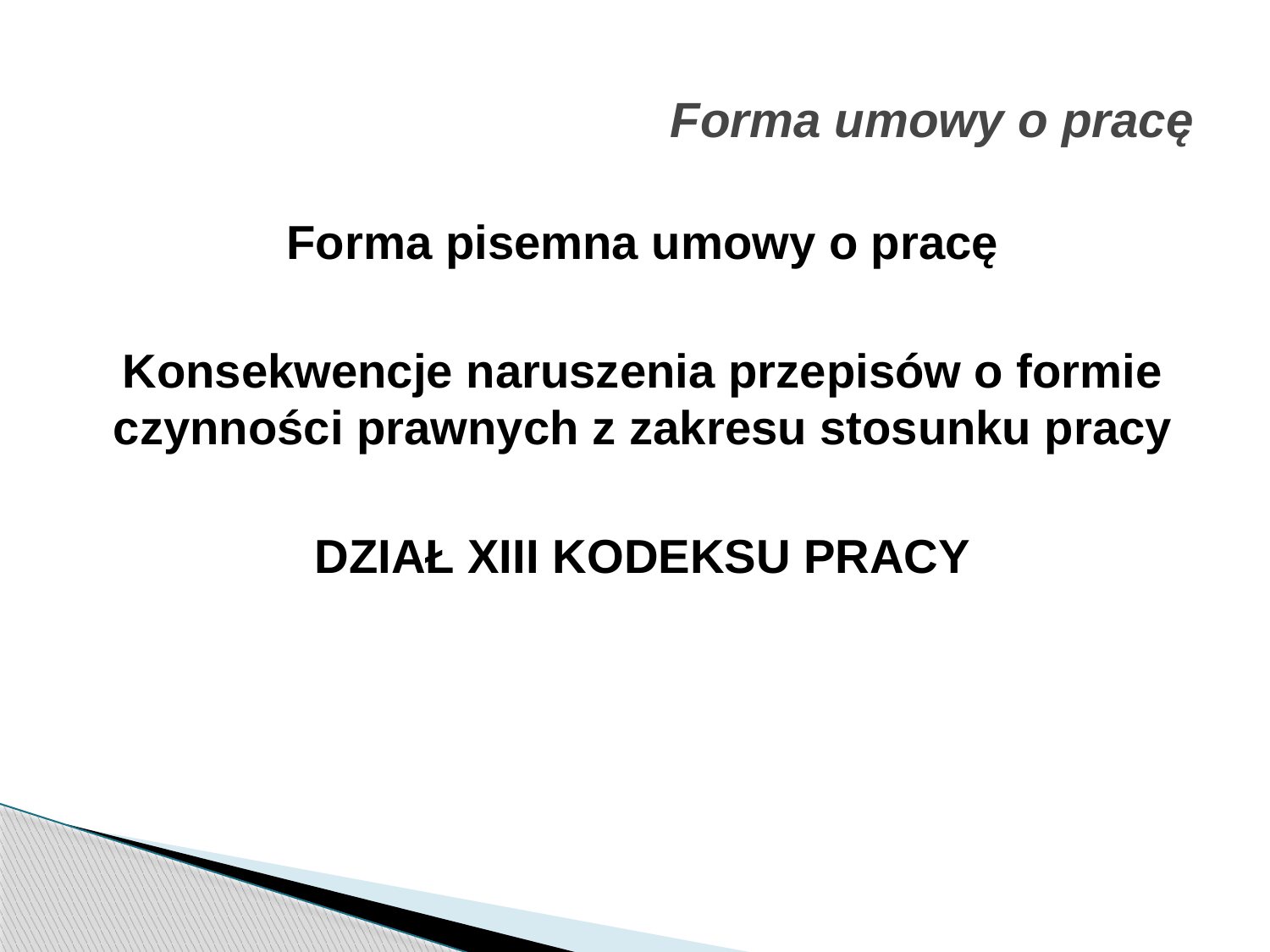

# Forma umowy o pracę
Forma pisemna umowy o pracę

Konsekwencje naruszenia przepisów o formie czynności prawnych z zakresu stosunku pracy

DZIAŁ XIII KODEKSU PRACY